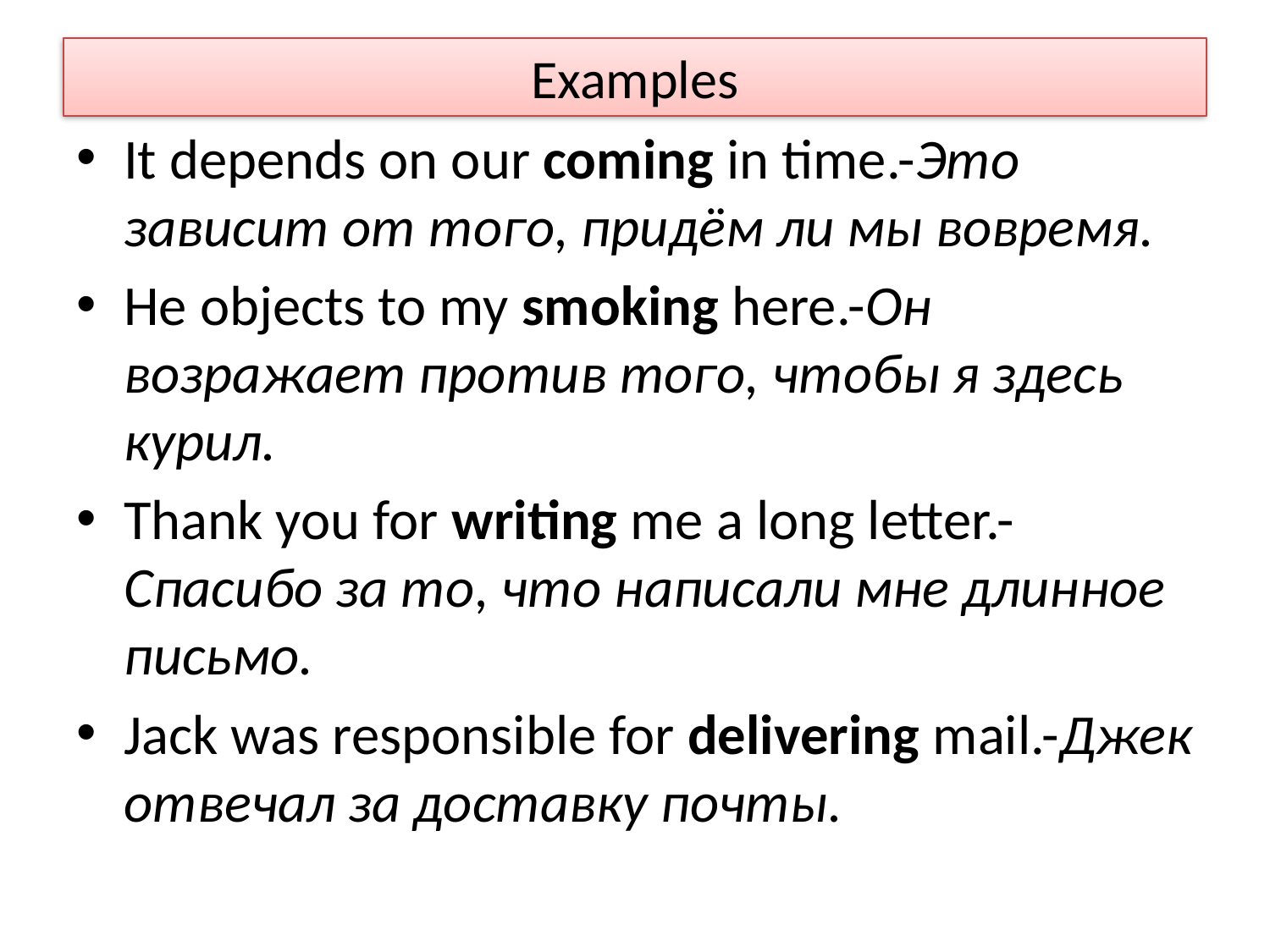

# Examples
It depends on our coming in time.-Это зависит от того, придём ли мы вовремя.
He objects to my smoking here.-Он возражает против того, чтобы я здесь курил.
Thank you for writing me a long letter.-Спасибо за то, что написали мне длинное письмо.
Jack was responsible for delivering mail.-Джек отвечал за доставку почты.